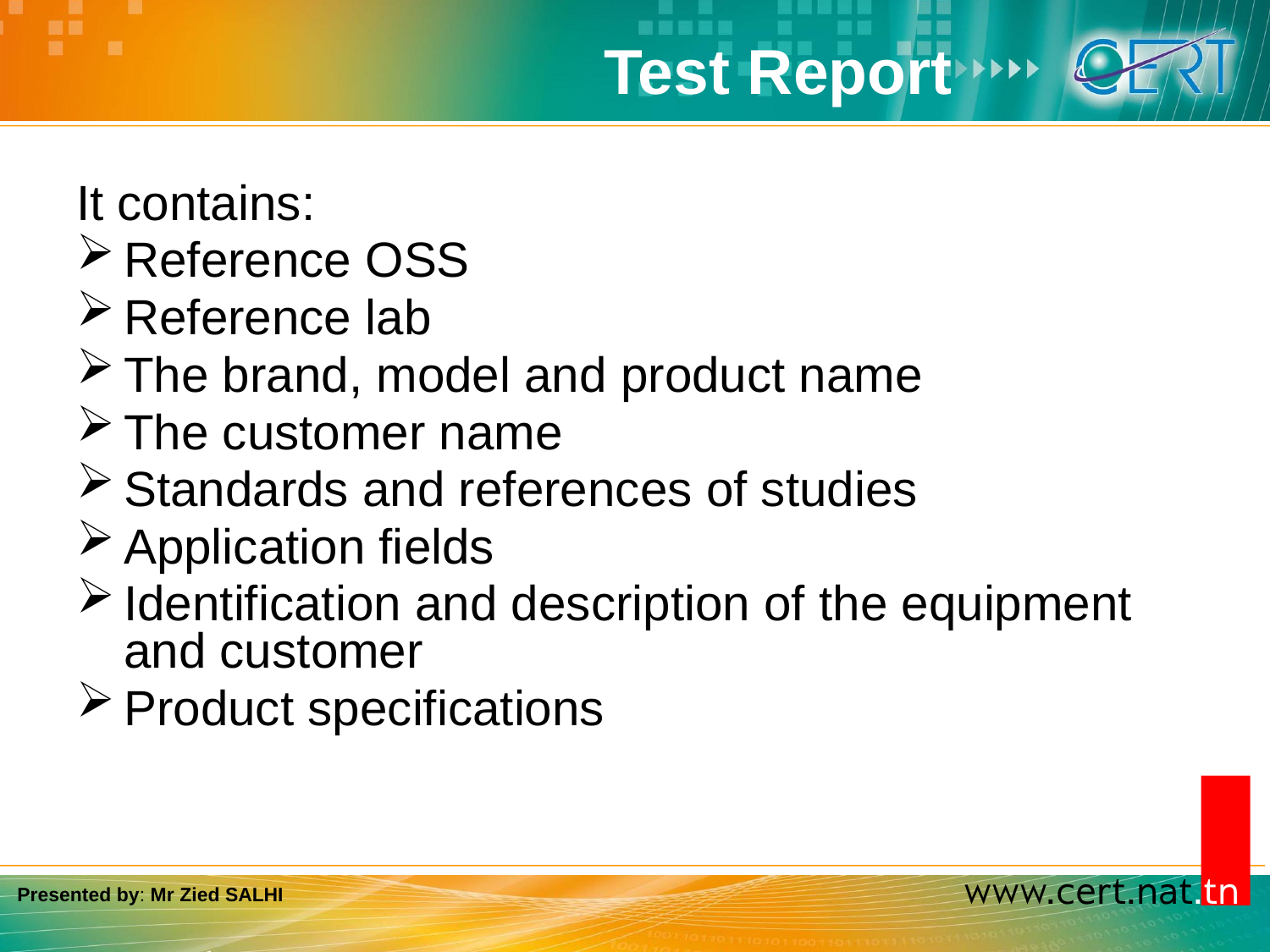

# Test Report
It contains:
Reference OSS
Reference lab
The brand, model and product name
The customer name
Standards and references of studies
Application fields
Identification and description of the equipment and customer
Product specifications
Presented by: Mr Zied SALHI